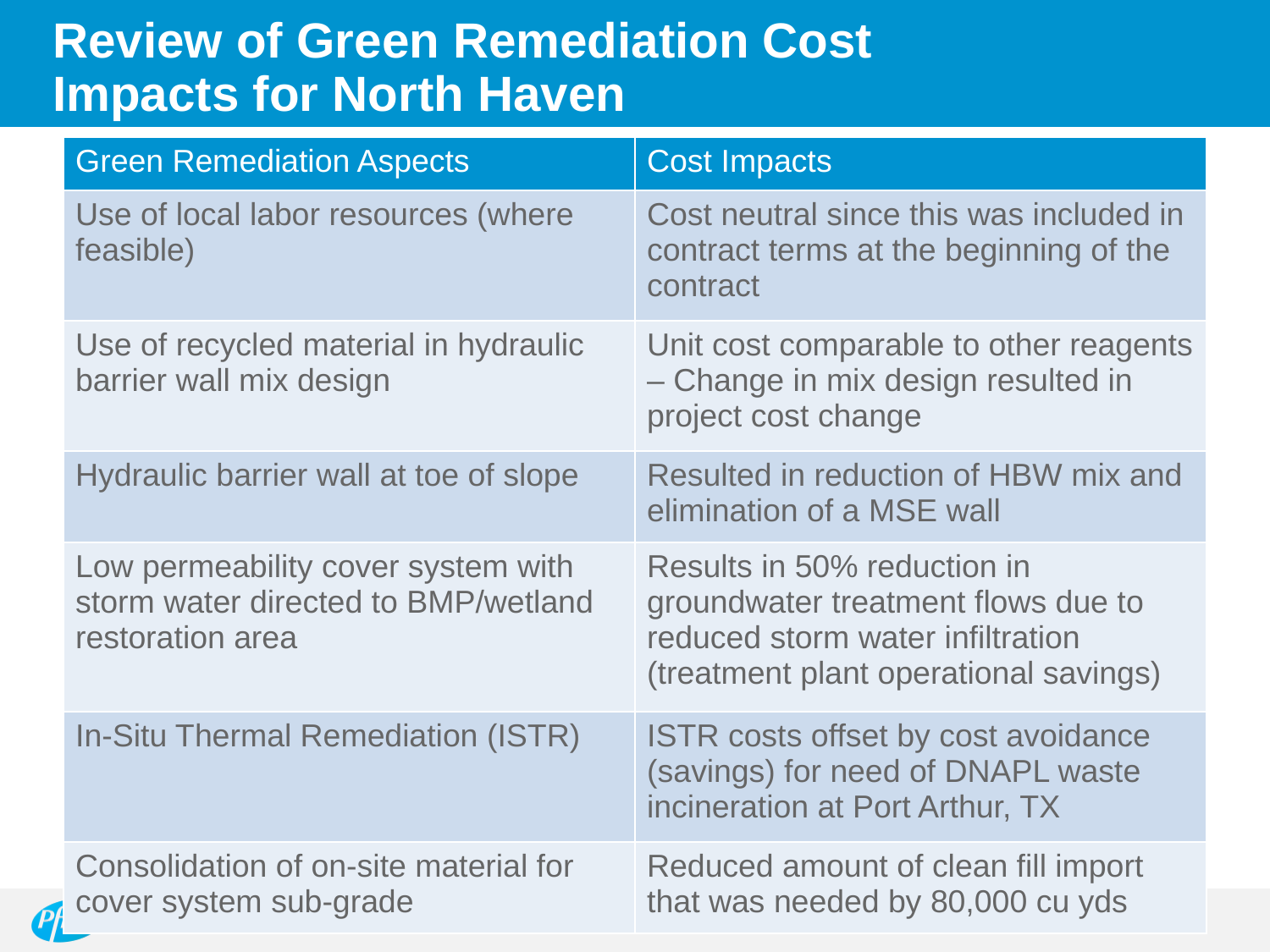

# Review of Green Remediation Cost Impacts for North Haven
| Green Remediation Aspects | Cost Impacts |
| --- | --- |
| Use of local labor resources (where feasible) | Cost neutral since this was included in contract terms at the beginning of the contract |
| Use of recycled material in hydraulic barrier wall mix design | Unit cost comparable to other reagents – Change in mix design resulted in project cost change |
| Hydraulic barrier wall at toe of slope | Resulted in reduction of HBW mix and elimination of a MSE wall |
| Low permeability cover system with storm water directed to BMP/wetland restoration area | Results in 50% reduction in groundwater treatment flows due to reduced storm water infiltration (treatment plant operational savings) |
| In-Situ Thermal Remediation (ISTR) | ISTR costs offset by cost avoidance (savings) for need of DNAPL waste incineration at Port Arthur, TX |
| Consolidation of on-site material for cover system sub-grade | Reduced amount of clean fill import that was needed by 80,000 cu yds |